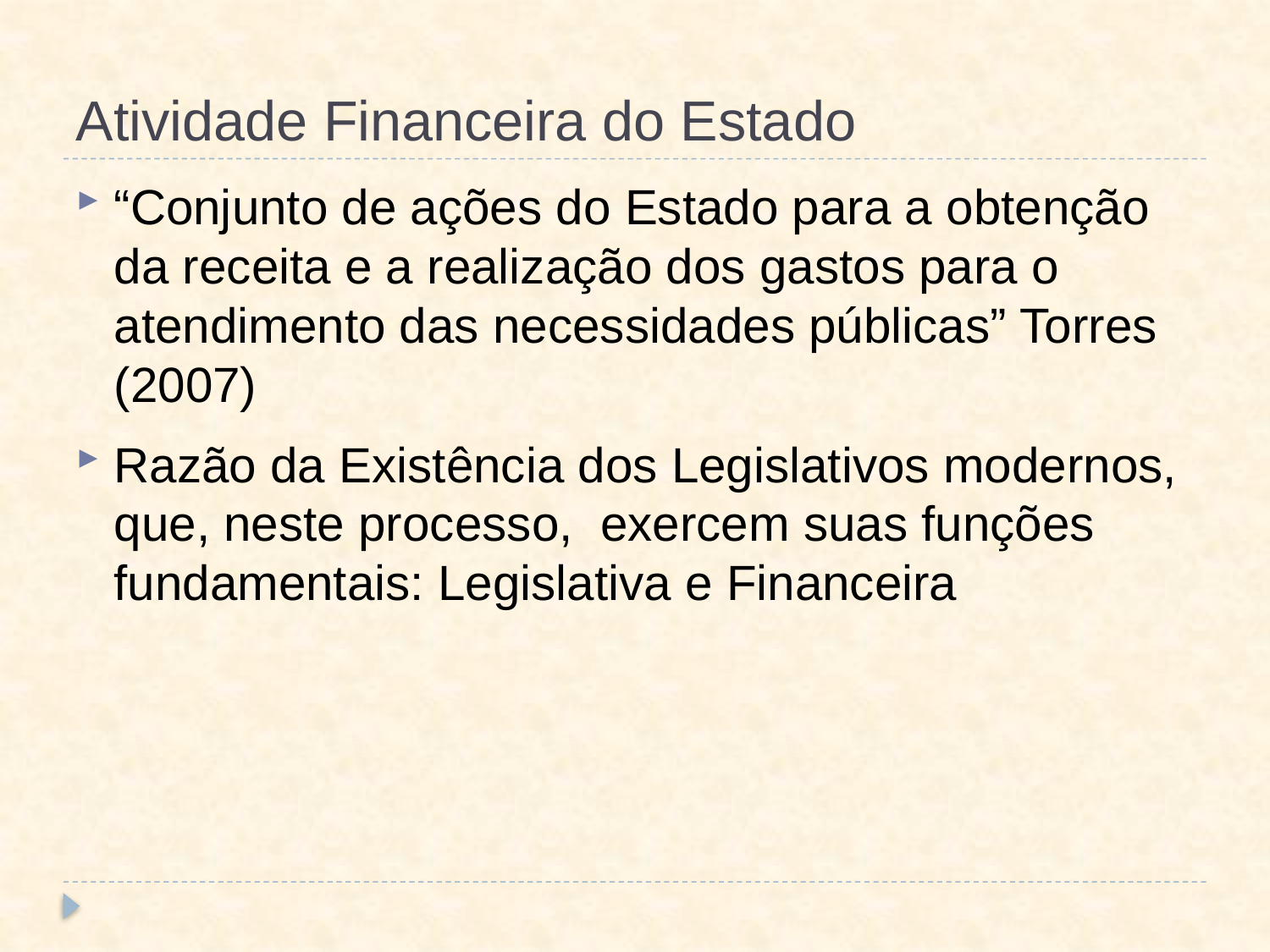

# Atividade Financeira do Estado
“Conjunto de ações do Estado para a obtenção da receita e a realização dos gastos para o atendimento das necessidades públicas” Torres (2007)
Razão da Existência dos Legislativos modernos, que, neste processo,  exercem suas funções fundamentais: Legislativa e Financeira